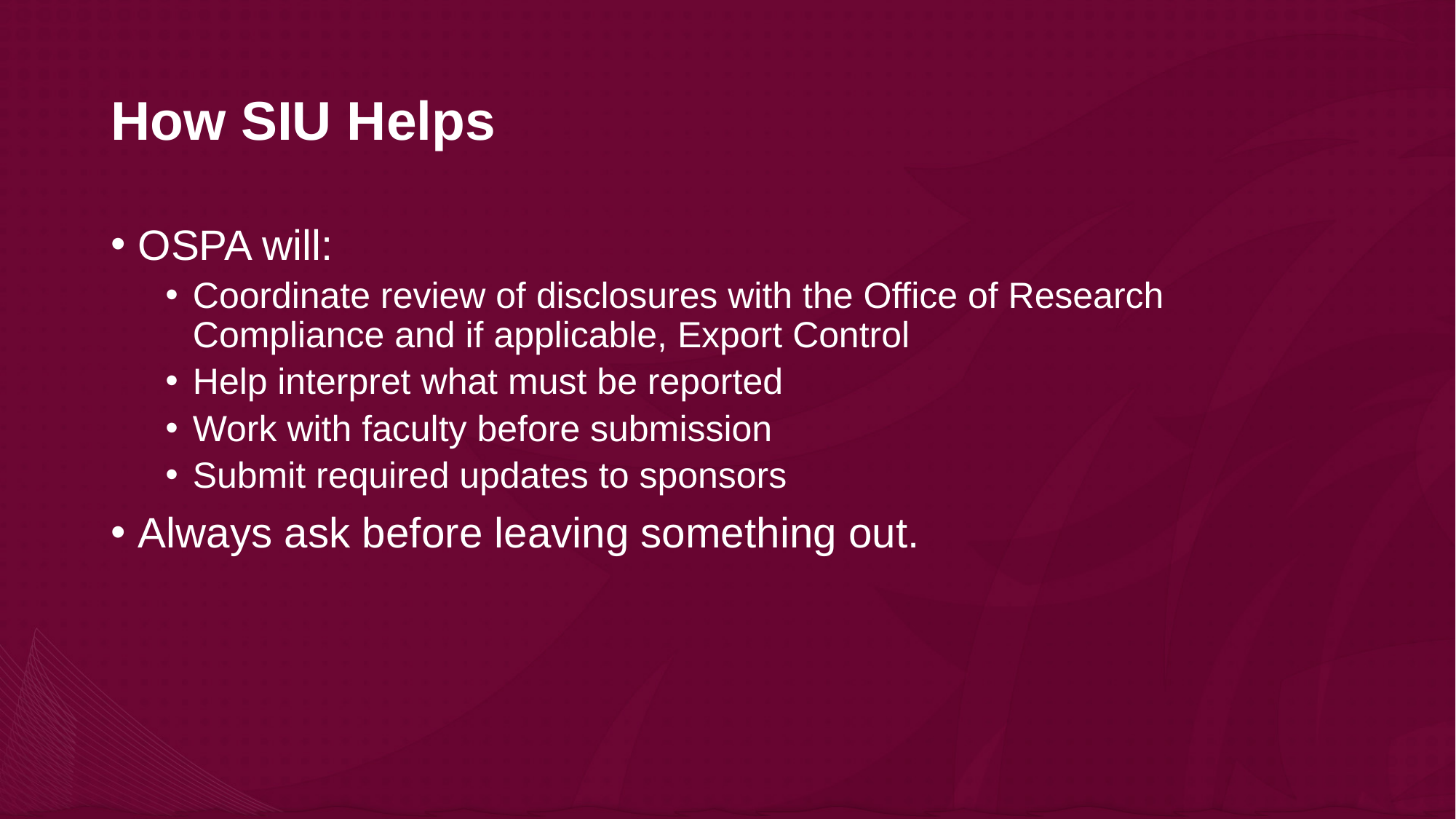

# How SIU Helps
OSPA will:
Coordinate review of disclosures with the Office of Research Compliance and if applicable, Export Control
Help interpret what must be reported
Work with faculty before submission
Submit required updates to sponsors
Always ask before leaving something out.